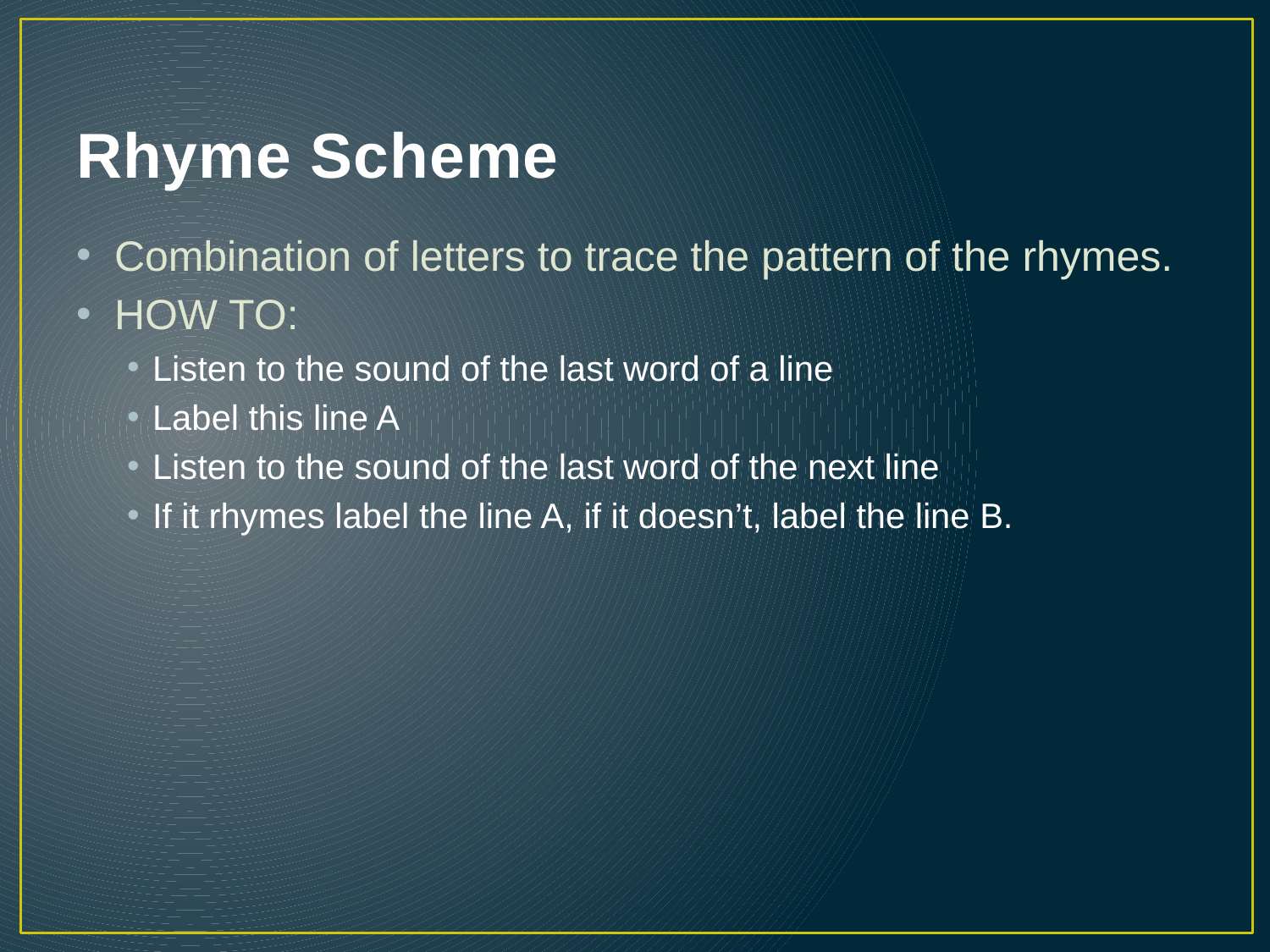

# Rhyme Scheme
Combination of letters to trace the pattern of the rhymes.
HOW TO:
Listen to the sound of the last word of a line
Label this line A
Listen to the sound of the last word of the next line
If it rhymes label the line A, if it doesn’t, label the line B.